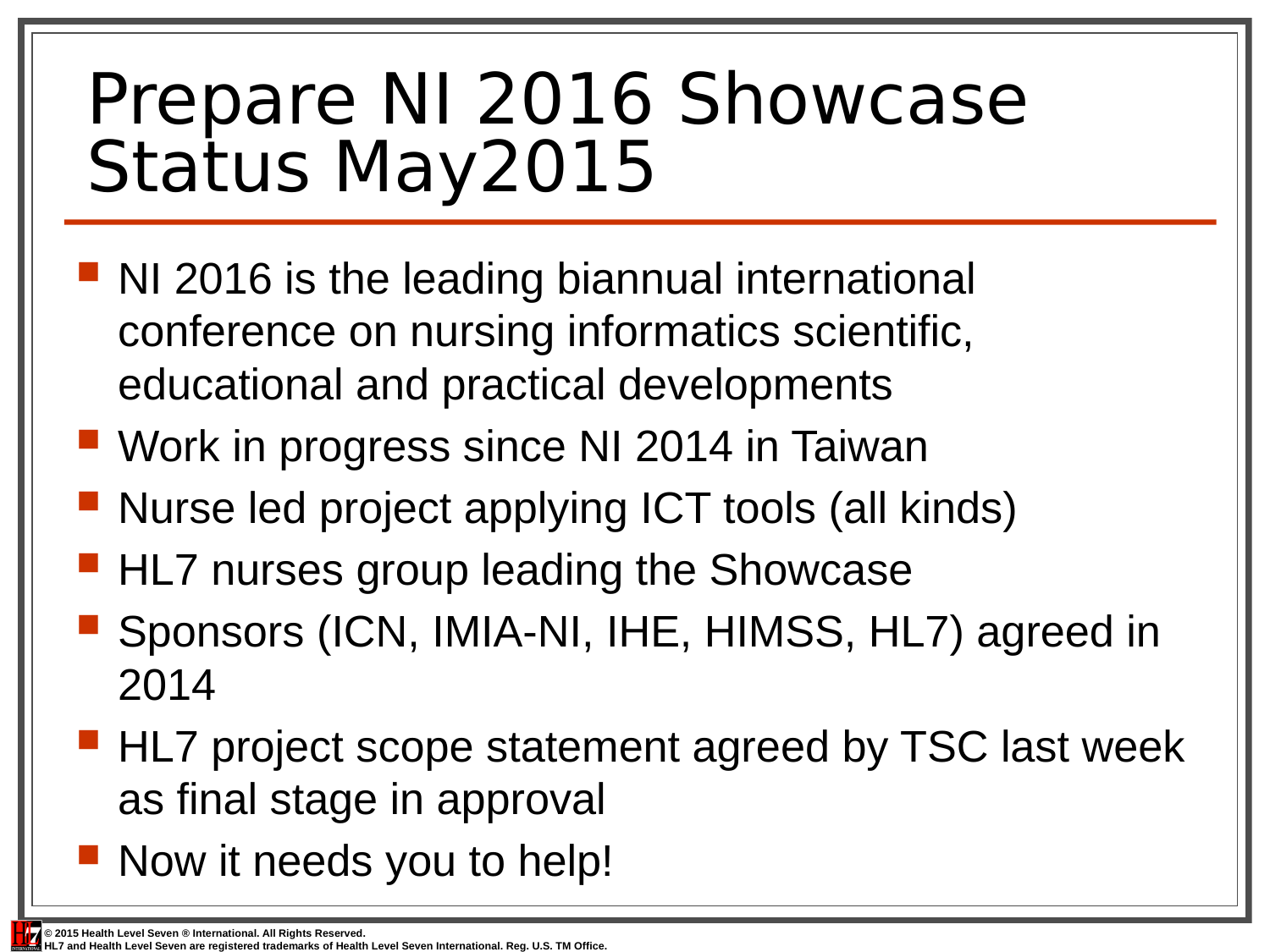

# Prepare NI 2016 Showcase Status May2015
NI 2016 is the leading biannual international conference on nursing informatics scientific, educational and practical developments
Work in progress since NI 2014 in Taiwan
Nurse led project applying ICT tools (all kinds)
HL7 nurses group leading the Showcase
Sponsors (ICN, IMIA-NI, IHE, HIMSS, HL7) agreed in 2014
HL7 project scope statement agreed by TSC last week as final stage in approval
Now it needs you to help!